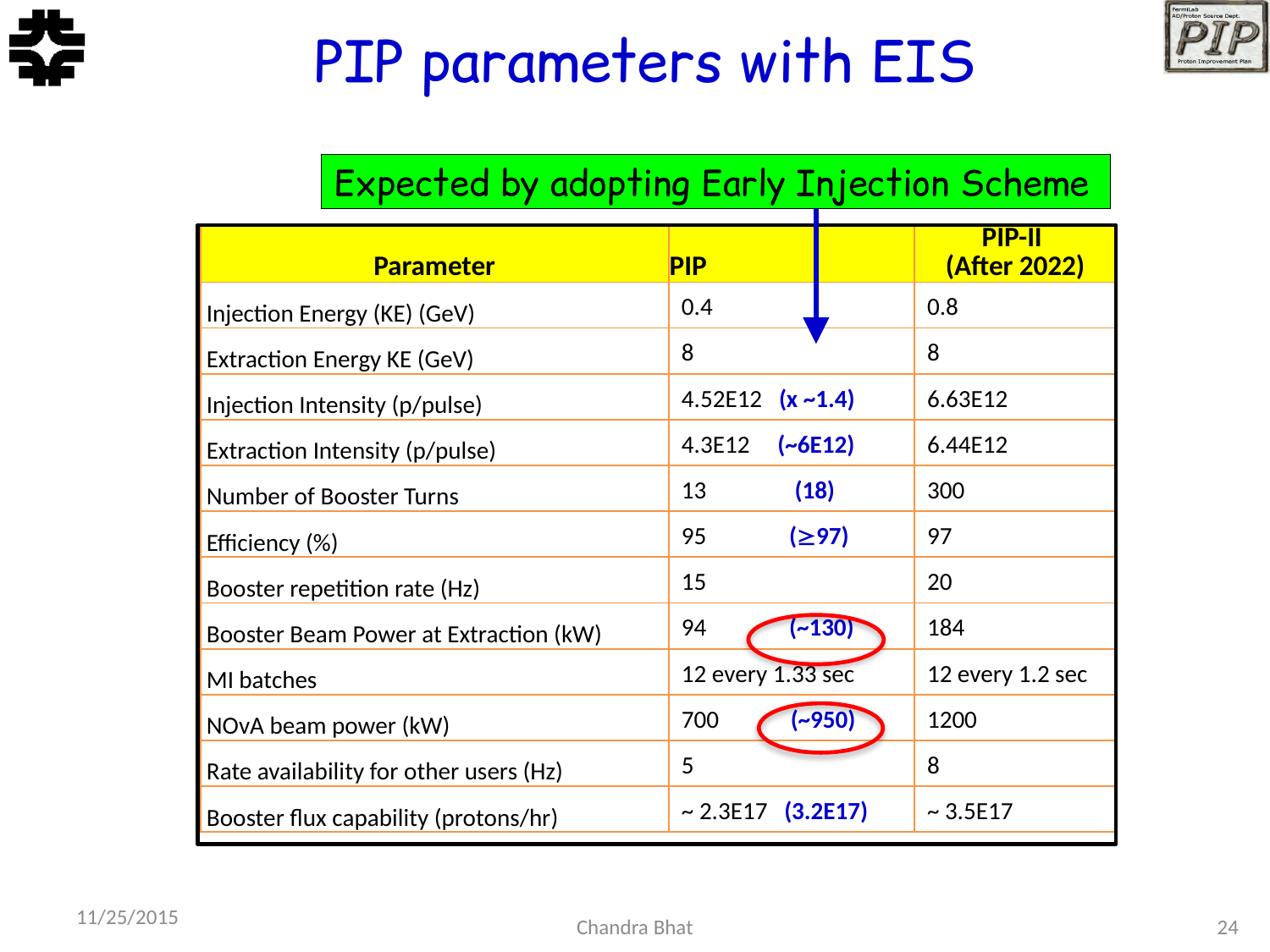

# PIP parameters with EIS
Expected by adopting Early Injection Scheme

| Parameter | PIP | PIP-II (After 2022) |
| --- | --- | --- |
| Injection Energy (KE) (GeV) | 0.4 | 0.8 |
| Extraction Energy KE (GeV) | 8 | 8 |
| Injection Intensity (p/pulse) | 4.52E12 (x ~1.4) | 6.63E12 |
| Extraction Intensity (p/pulse) | 4.3E12 (~6E12) | 6.44E12 |
| Number of Booster Turns | 13 (18) | 300 |
| Efficiency (%) | 95 (≥97) | 97 |
| Booster repetition rate (Hz) | 15 | 20 |
| Booster Beam Power at Extraction (kW) | 94 (~130) | 184 |
| MI batches | 12 every 1.33 sec | 12 every 1.2 sec |
| NOvA beam power (kW) | 700 (~950) | 1200 |
| Rate availability for other users (Hz) | 5 | 8 |
| Booster flux capability (protons/hr) | ~ 2.3E17 (3.2E17) | ~ 3.5E17 |

11/25/2015
Chandra Bhat
24